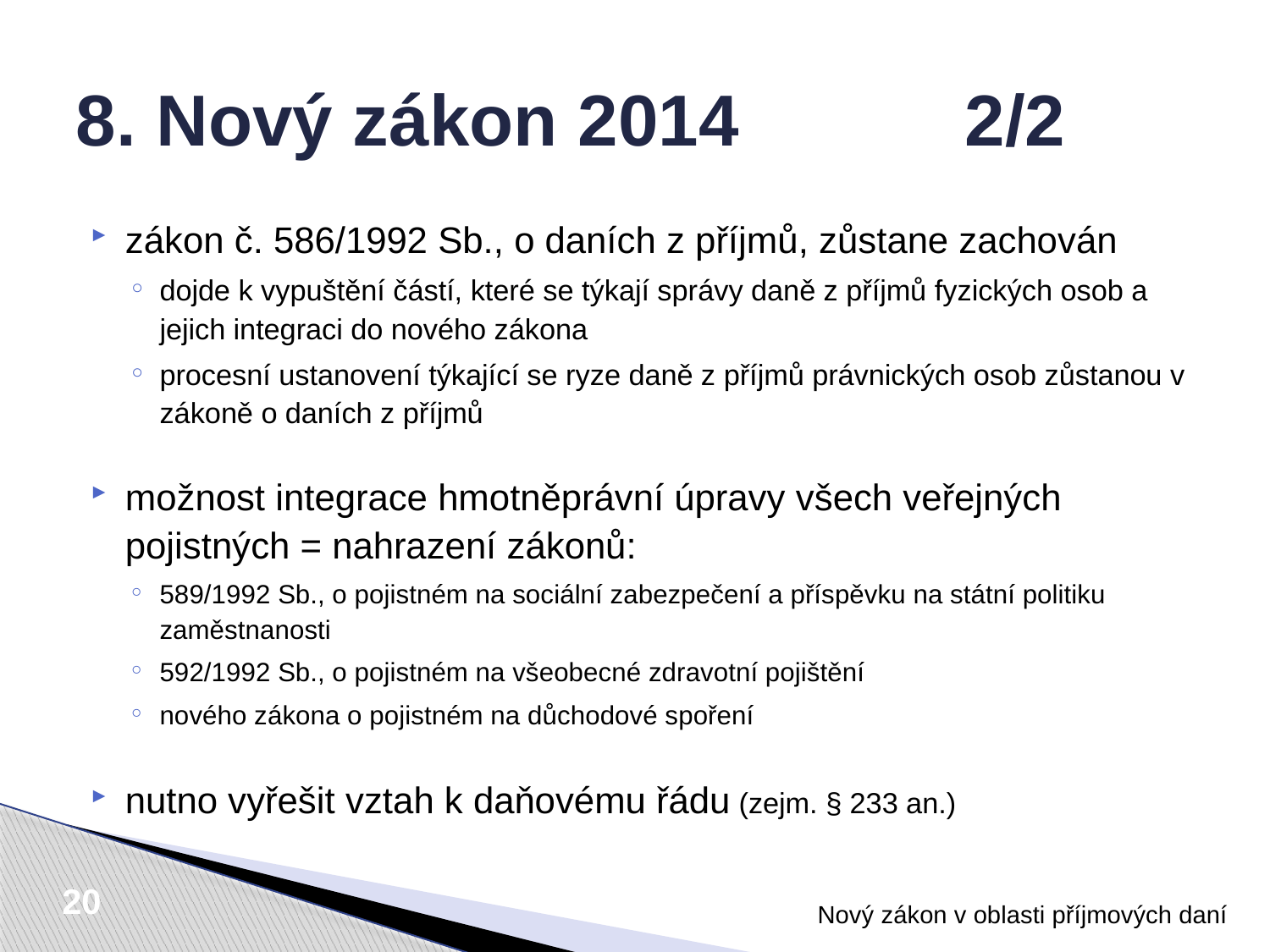

# 8. Nový zákon 2014		2/2
zákon č. 586/1992 Sb., o daních z příjmů, zůstane zachován
dojde k vypuštění částí, které se týkají správy daně z příjmů fyzických osob a jejich integraci do nového zákona
procesní ustanovení týkající se ryze daně z příjmů právnických osob zůstanou v zákoně o daních z příjmů

možnost integrace hmotněprávní úpravy všech veřejných pojistných = nahrazení zákonů:
589/1992 Sb., o pojistném na sociální zabezpečení a příspěvku na státní politiku zaměstnanosti
592/1992 Sb., o pojistném na všeobecné zdravotní pojištění
nového zákona o pojistném na důchodové spoření

nutno vyřešit vztah k daňovému řádu (zejm. § 233 an.)

Nový zákon v oblasti příjmových daní
20